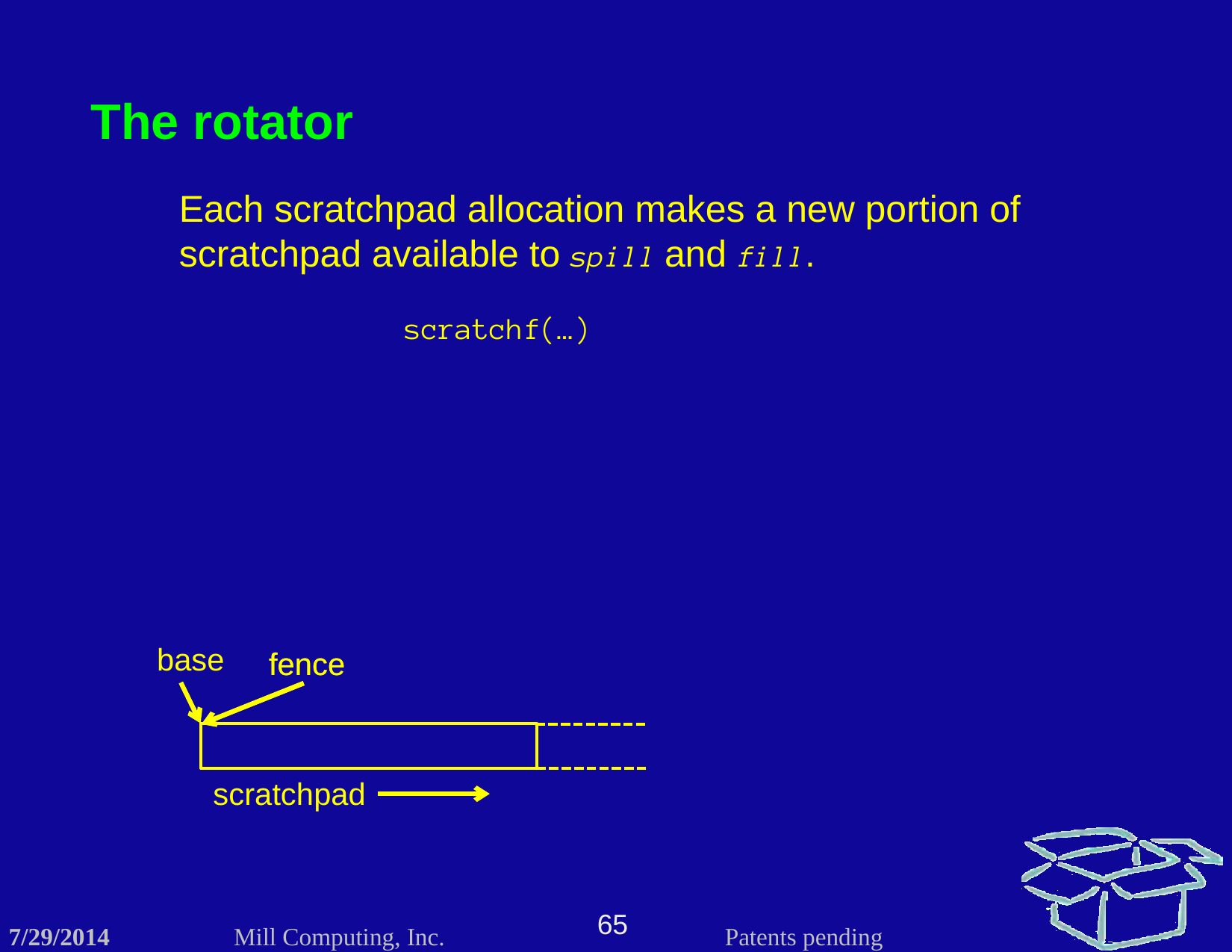

The rotator
Each scratchpad allocation makes a new portion of scratchpad available to spill and fill.
scratchf(…)
base
fence
fence

scratchpad